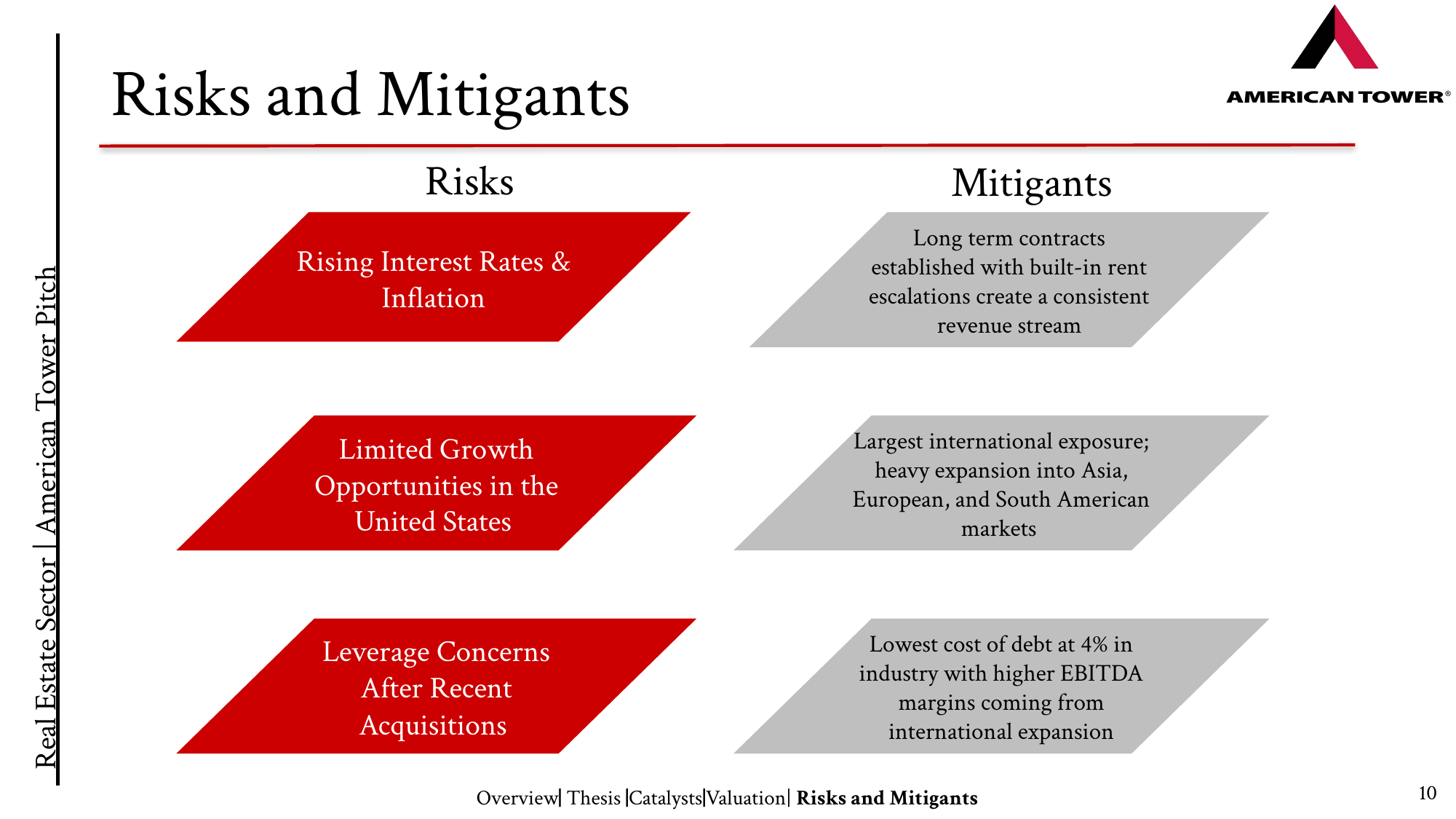

# Risks and Mitigants
Risks
Mitigants
Rising Interest Rates & Inflation
Long term contracts established with built-in rent escalations create a consistent revenue stream
Largest international exposure; heavy expansion into Asia, European, and South American markets
Limited Growth Opportunities in the United States
Leverage Concerns After Recent Acquisitions
Lowest cost of debt at 4% in industry with higher EBITDA margins coming from international expansion
10
Overview| Thesis |Catalysts|Valuation| Risks and Mitigants